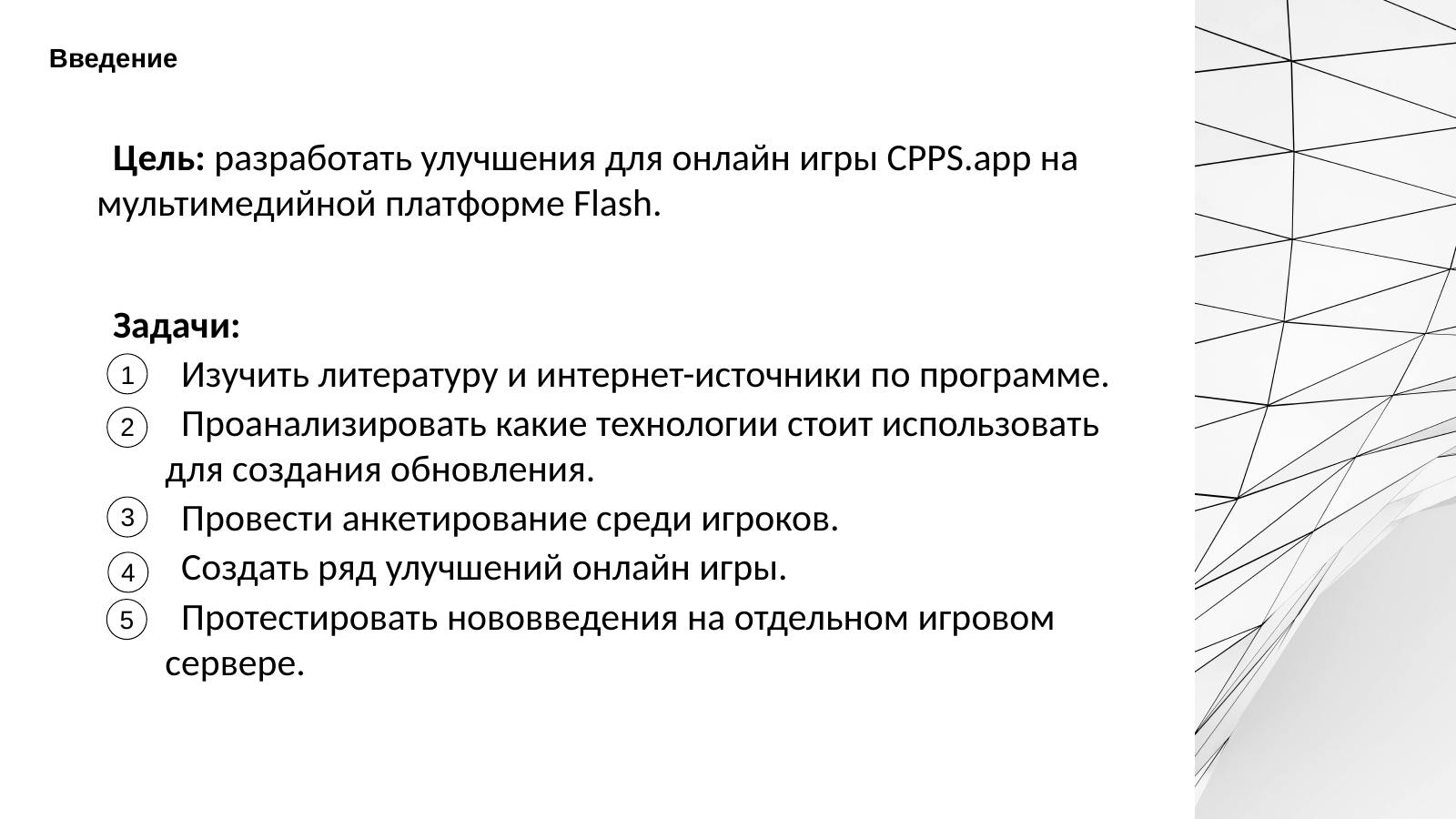

Введение
Цель: разработать улучшения для онлайн игры CPPS.app на мультимедийной платформе Flash.

Задачи:
Изучить литературу и интернет-источники по программе.
Проанализировать какие технологии стоит использовать для создания обновления.
Провести анкетирование среди игроков.
Создать ряд улучшений онлайн игры.
Протестировать нововведения на отдельном игровом сервере.

1

2

3

4

5